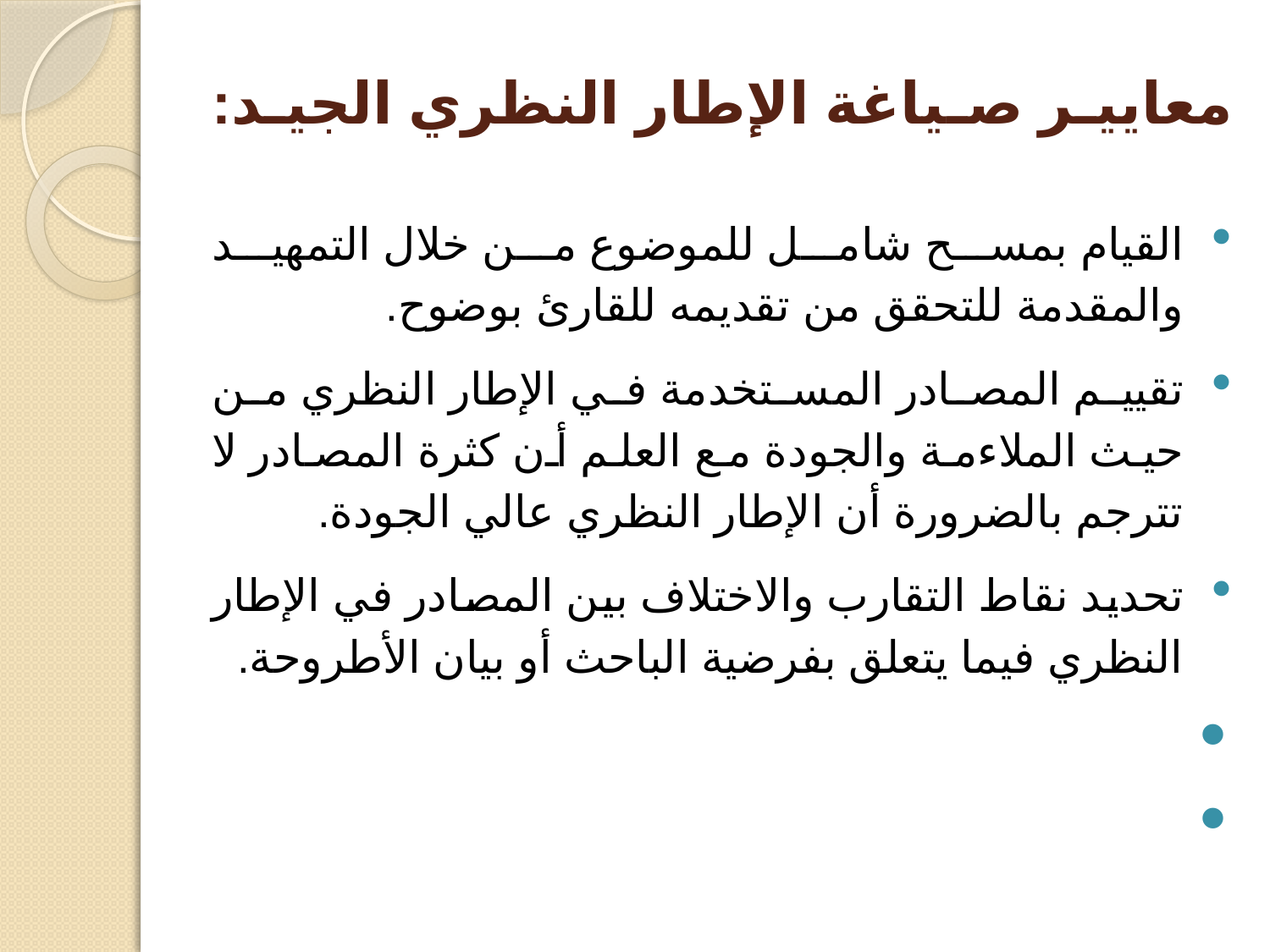

# معايير صياغة الإطار النظري الجيد:
القيام بمسح شامل للموضوع من خلال التمهيد والمقدمة للتحقق من تقديمه للقارئ بوضوح.
تقییم المصادر المستخدمة في الإطار النظري من حیث الملاءمة والجودة مع العلم أن كثرة المصادر لا تترجم بالضرورة أن الإطار النظري عالي الجودة.
تحديد نقاط التقارب والاختلاف بين المصادر في الإطار النظري فيما يتعلق بفرضية الباحث أو بيان الأطروحة.